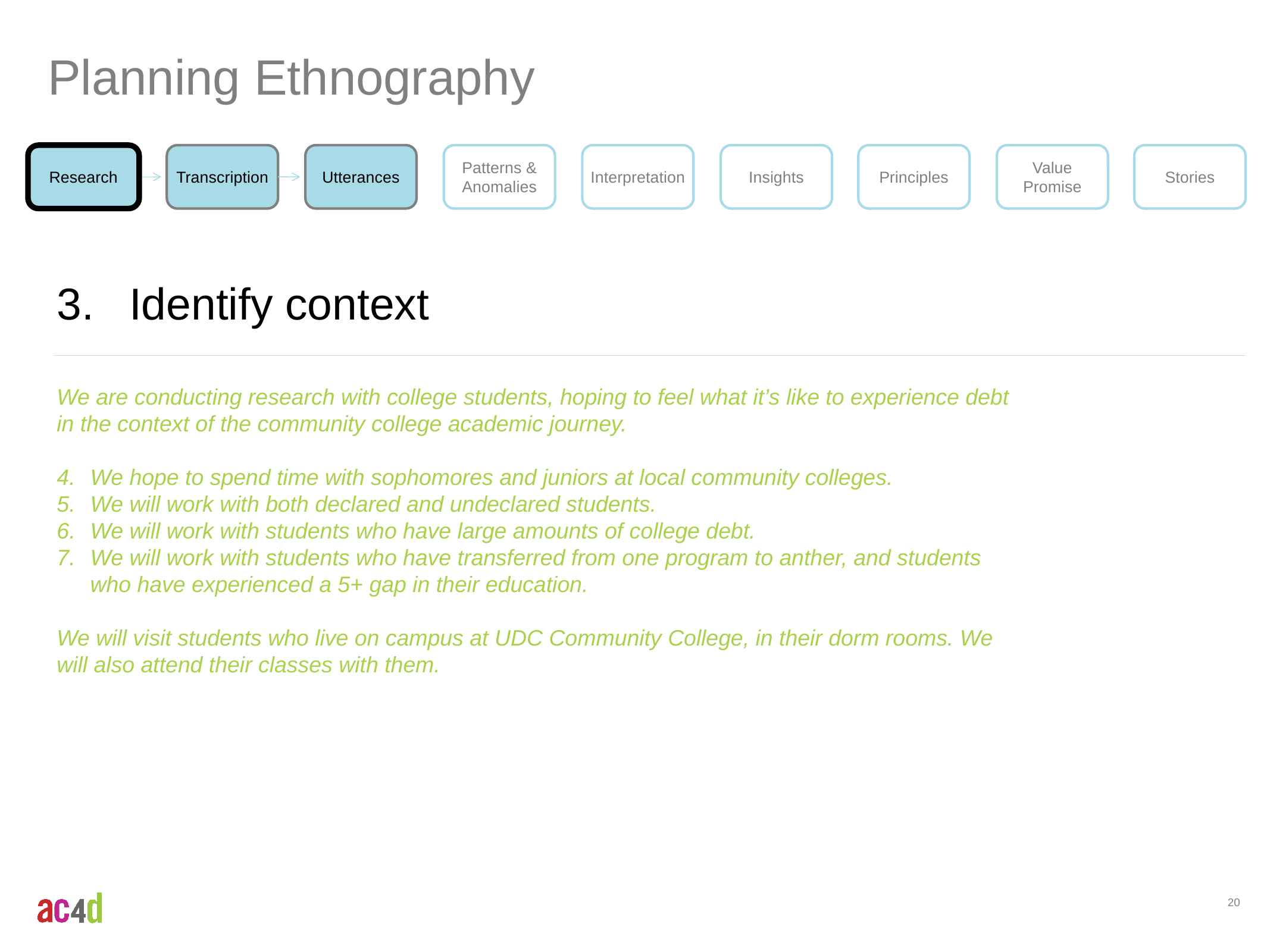

Planning Ethnography
Research
Transcription
Utterances
Patterns & Anomalies
Interpretation
Insights
Principles
Value
Promise
Stories
Identify context

We are conducting research with college students, hoping to feel what it’s like to experience debt in the context of the community college academic journey.

We hope to spend time with sophomores and juniors at local community colleges.
We will work with both declared and undeclared students.
We will work with students who have large amounts of college debt.
We will work with students who have transferred from one program to anther, and students who have experienced a 5+ gap in their education.

We will visit students who live on campus at UDC Community College, in their dorm rooms. We will also attend their classes with them.
20